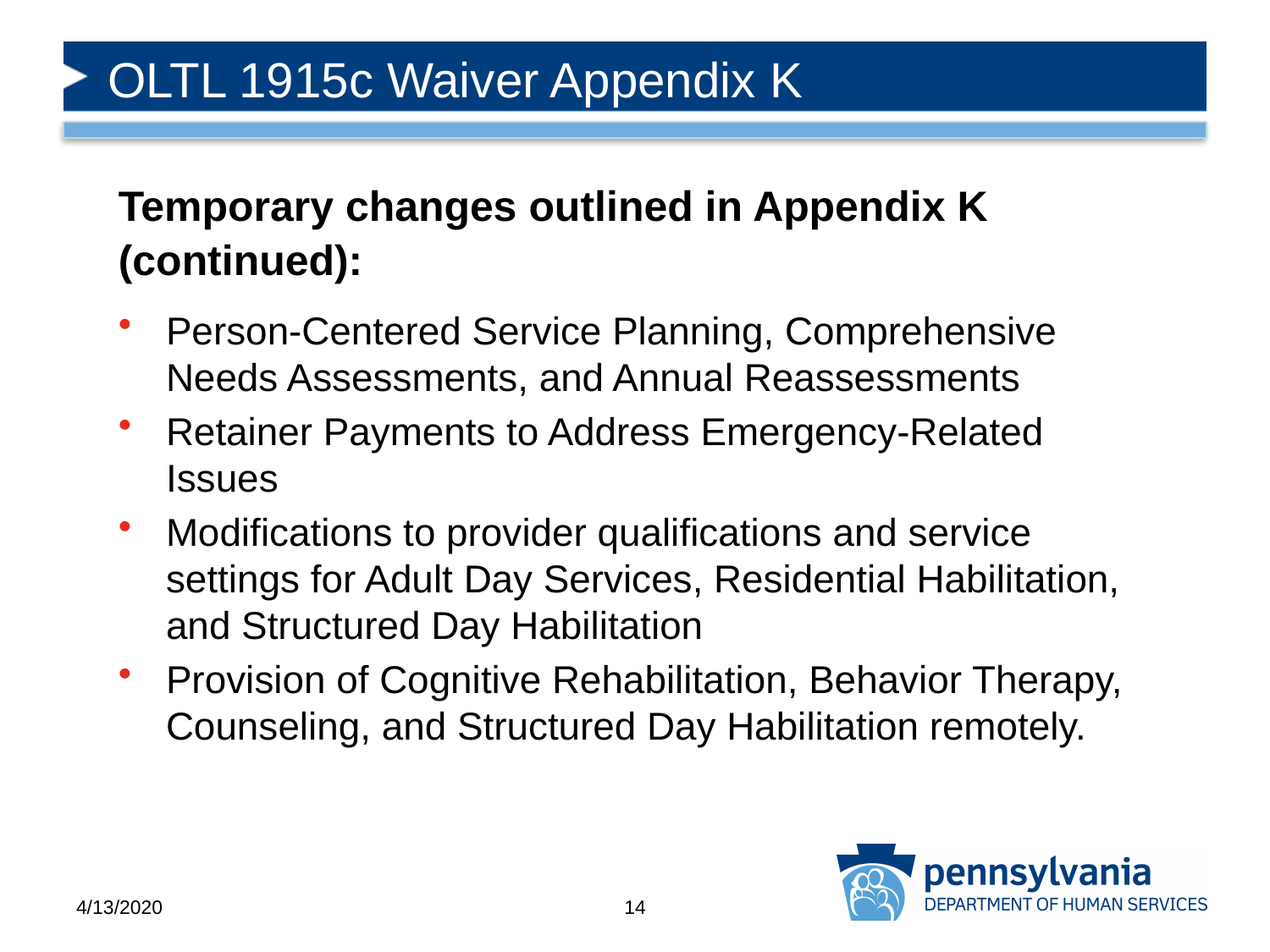

# OLTL 1915c Waiver Appendix K
Temporary changes outlined in Appendix K (continued):
Person-Centered Service Planning, Comprehensive Needs Assessments, and Annual Reassessments
Retainer Payments to Address Emergency-Related Issues
Modifications to provider qualifications and service settings for Adult Day Services, Residential Habilitation, and Structured Day Habilitation
Provision of Cognitive Rehabilitation, Behavior Therapy, Counseling, and Structured Day Habilitation remotely.

4/13/2020
14